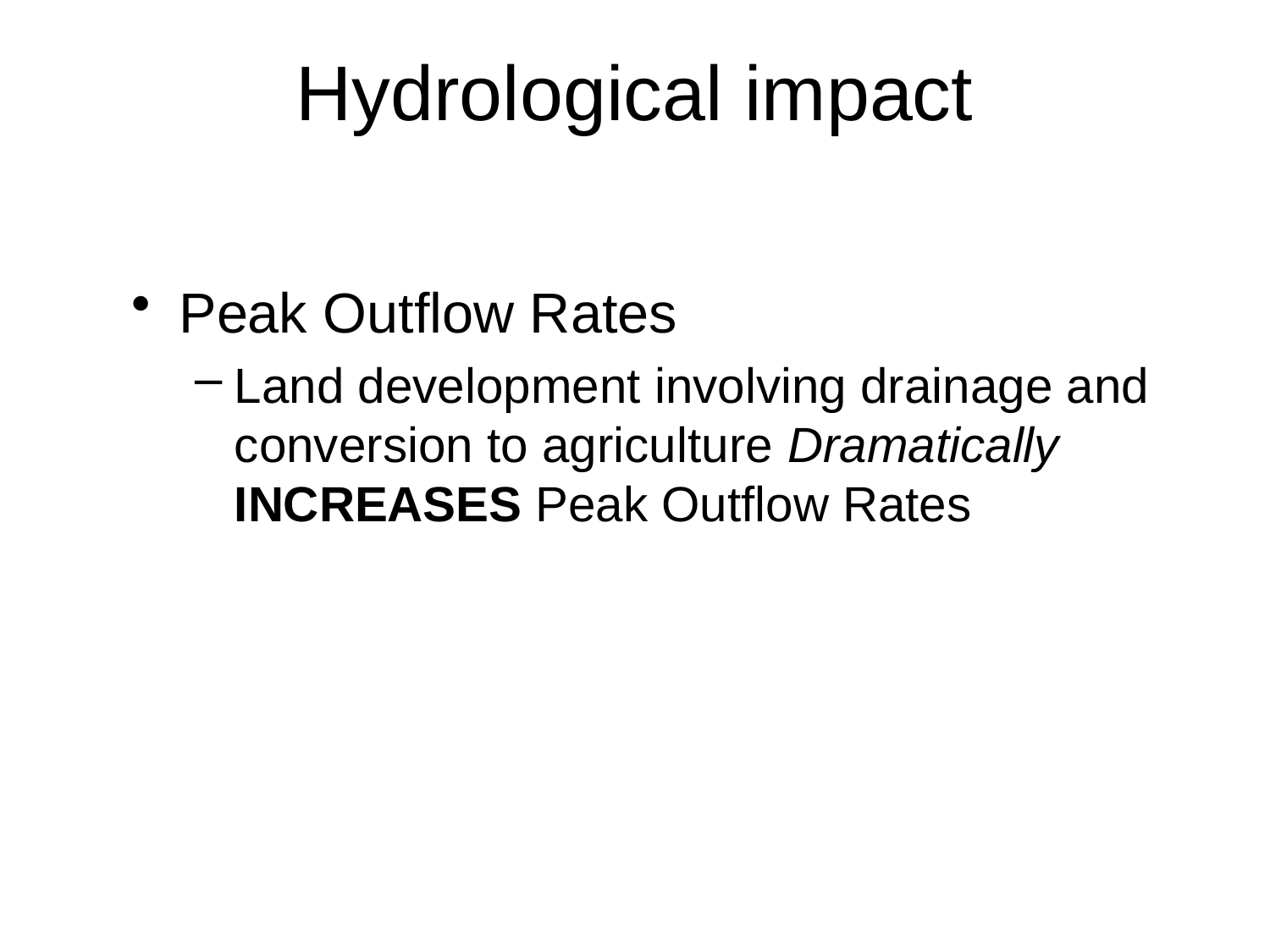

# Hydrological impact
Peak Outflow Rates
Land development involving drainage and conversion to agriculture Dramatically INCREASES Peak Outflow Rates